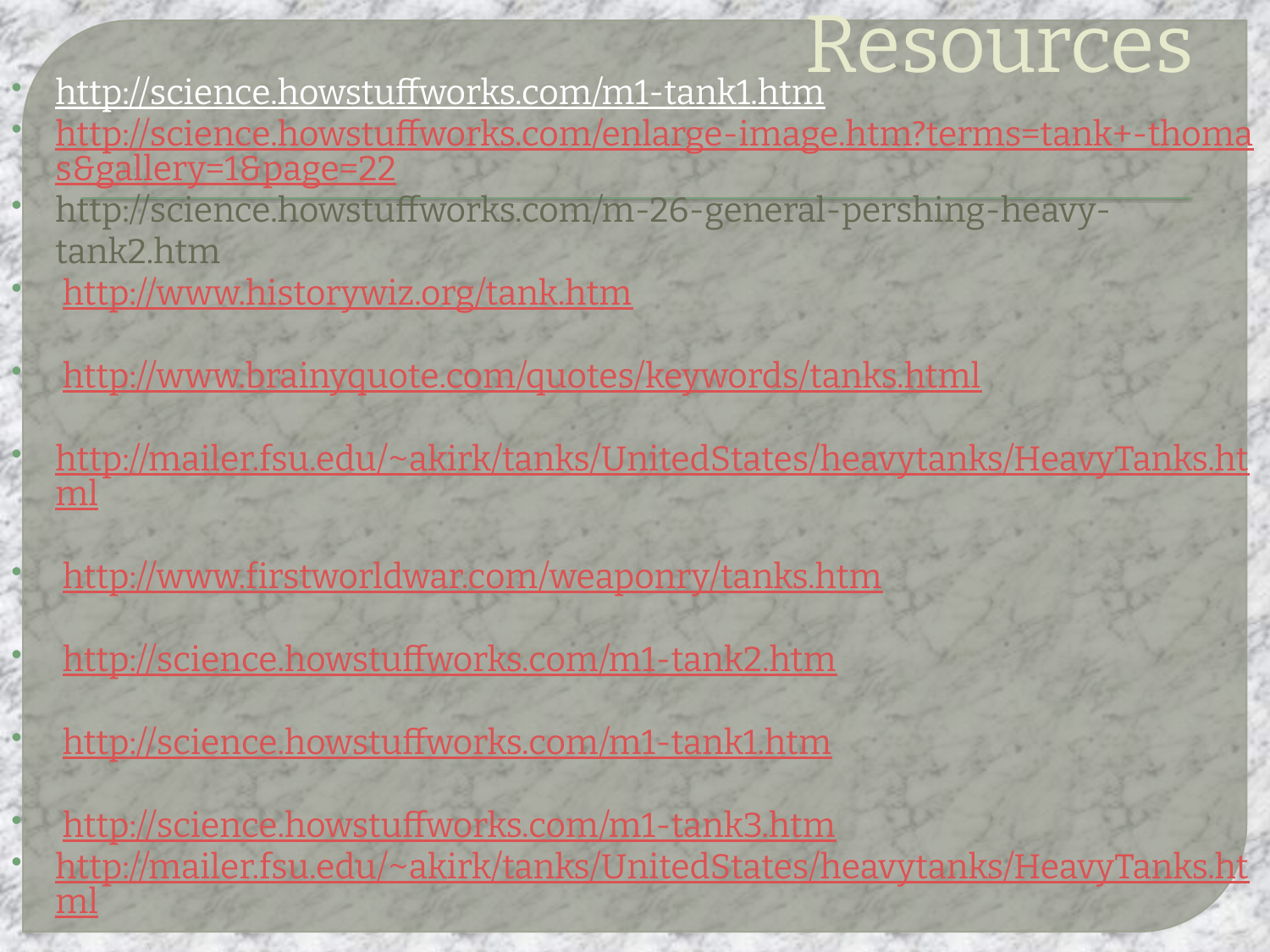

# Resources
http://science.howstuffworks.com/m1-tank1.htm
http://science.howstuffworks.com/enlarge-image.htm?terms=tank+-thomas&gallery=1&page=22
http://science.howstuffworks.com/m-26-general-pershing-heavy-tank2.htm
 http://www.historywiz.org/tank.htm

 http://www.brainyquote.com/quotes/keywords/tanks.html

http://mailer.fsu.edu/~akirk/tanks/UnitedStates/heavytanks/HeavyTanks.html

 http://www.firstworldwar.com/weaponry/tanks.htm

 http://science.howstuffworks.com/m1-tank2.htm

 http://science.howstuffworks.com/m1-tank1.htm

 http://science.howstuffworks.com/m1-tank3.htm
http://mailer.fsu.edu/~akirk/tanks/UnitedStates/heavytanks/HeavyTanks.html

http://www.militaryfactory.com/armor/light-tanks.asp
http://science.howstuffworks.com/amx-13-light-tank.htm